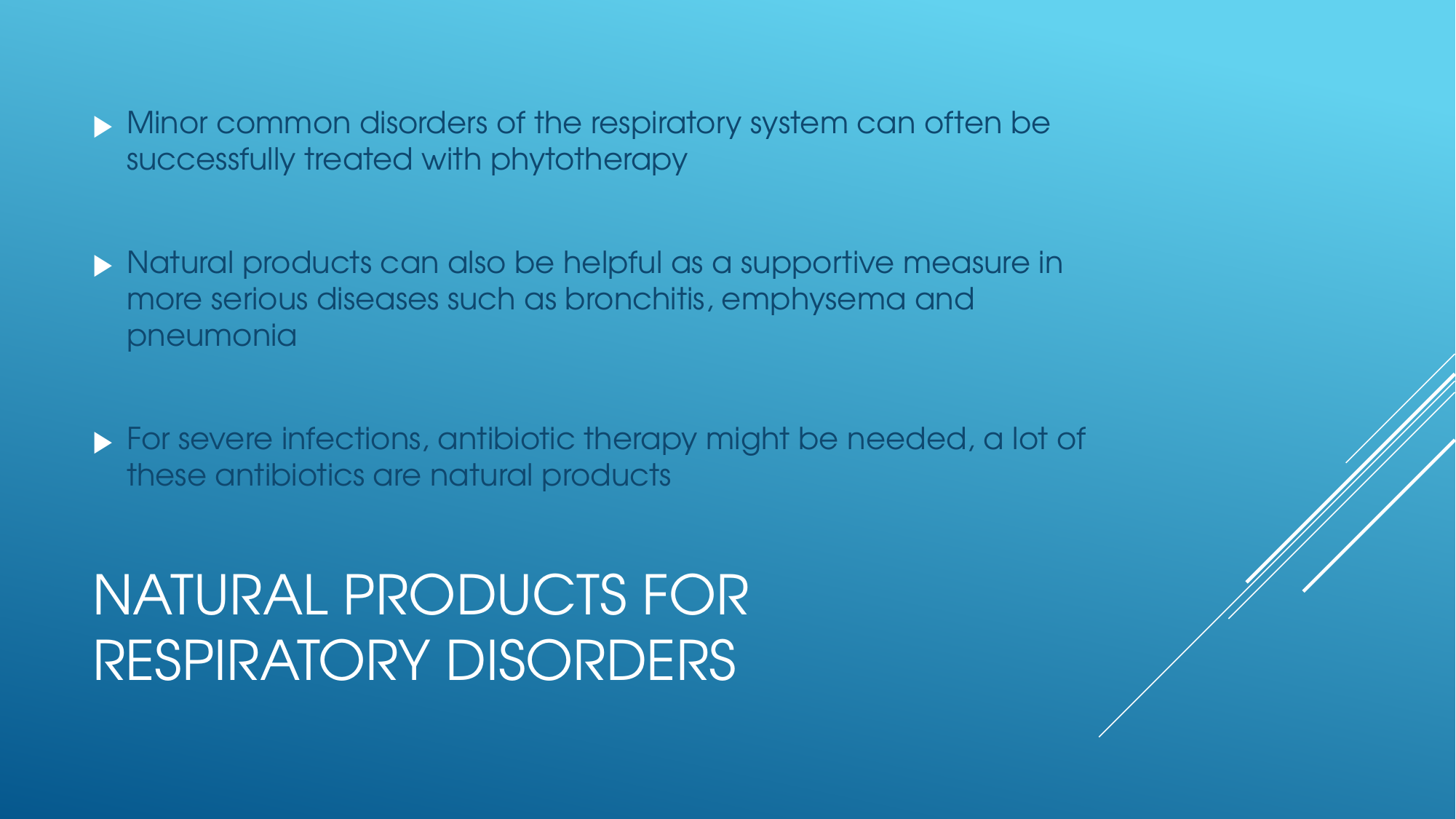

Minor common disorders of the respiratory system can often be successfully treated with phytotherapy

Natural products can also be helpful as a supportive measure in more serious diseases such as bronchitis, emphysema and pneumonia

For severe infections, antibiotic therapy might be needed, a lot of these antibiotics are natural products
# NATURAL PRODUCTS FOR RESPIRATORY DISORDERS